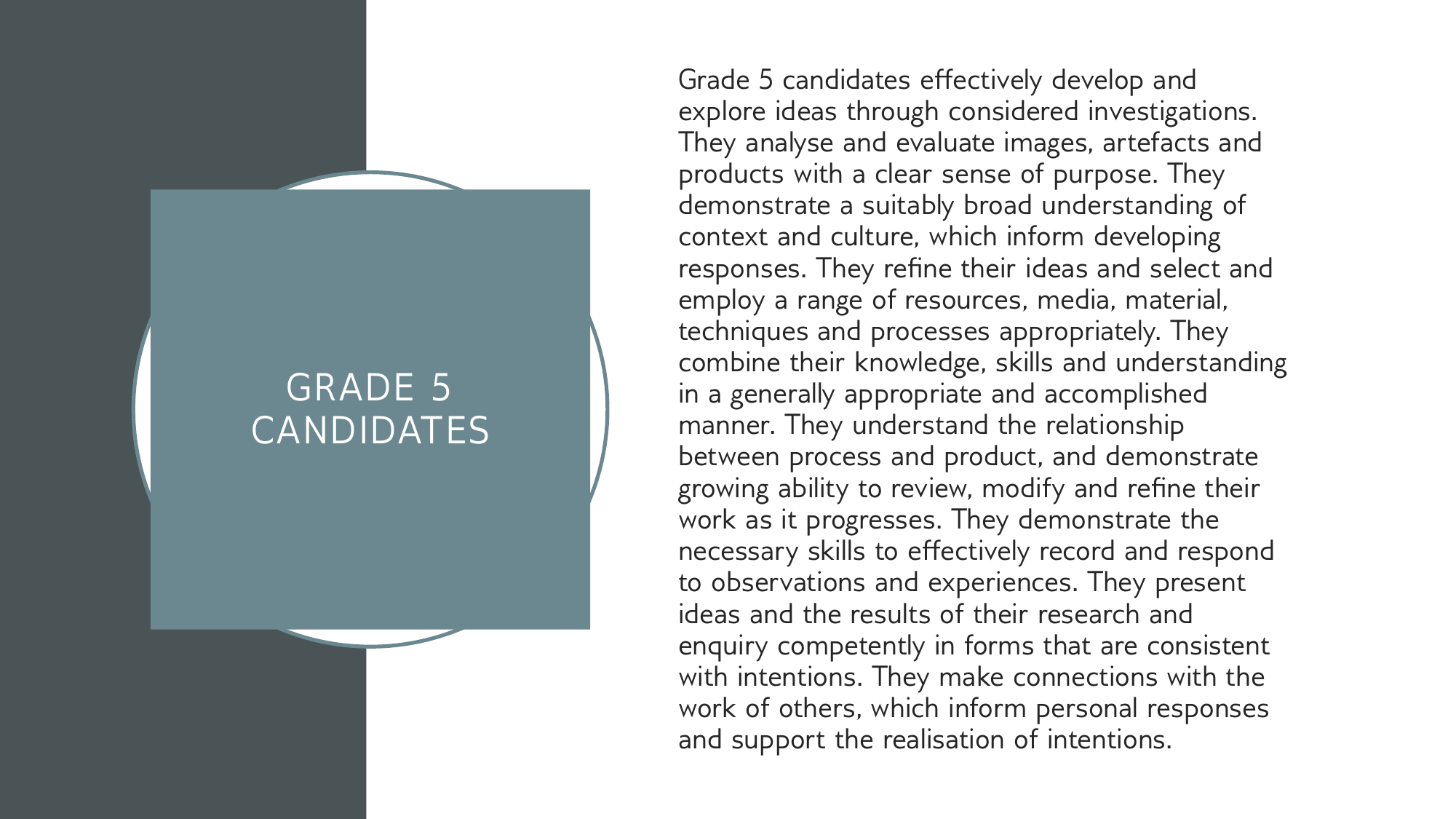

Grade 5 candidates effectively develop and explore ideas through considered investigations. They analyse and evaluate images, artefacts and products with a clear sense of purpose. They demonstrate a suitably broad understanding of context and culture, which inform developing responses. They refine their ideas and select and employ a range of resources, media, material, techniques and processes appropriately. They combine their knowledge, skills and understanding in a generally appropriate and accomplished manner. They understand the relationship between process and product, and demonstrate growing ability to review, modify and refine their work as it progresses. They demonstrate the necessary skills to effectively record and respond to observations and experiences. They present ideas and the results of their research and enquiry competently in forms that are consistent with intentions. They make connections with the work of others, which inform personal responses and support the realisation of intentions.

# Grade 5 candidates